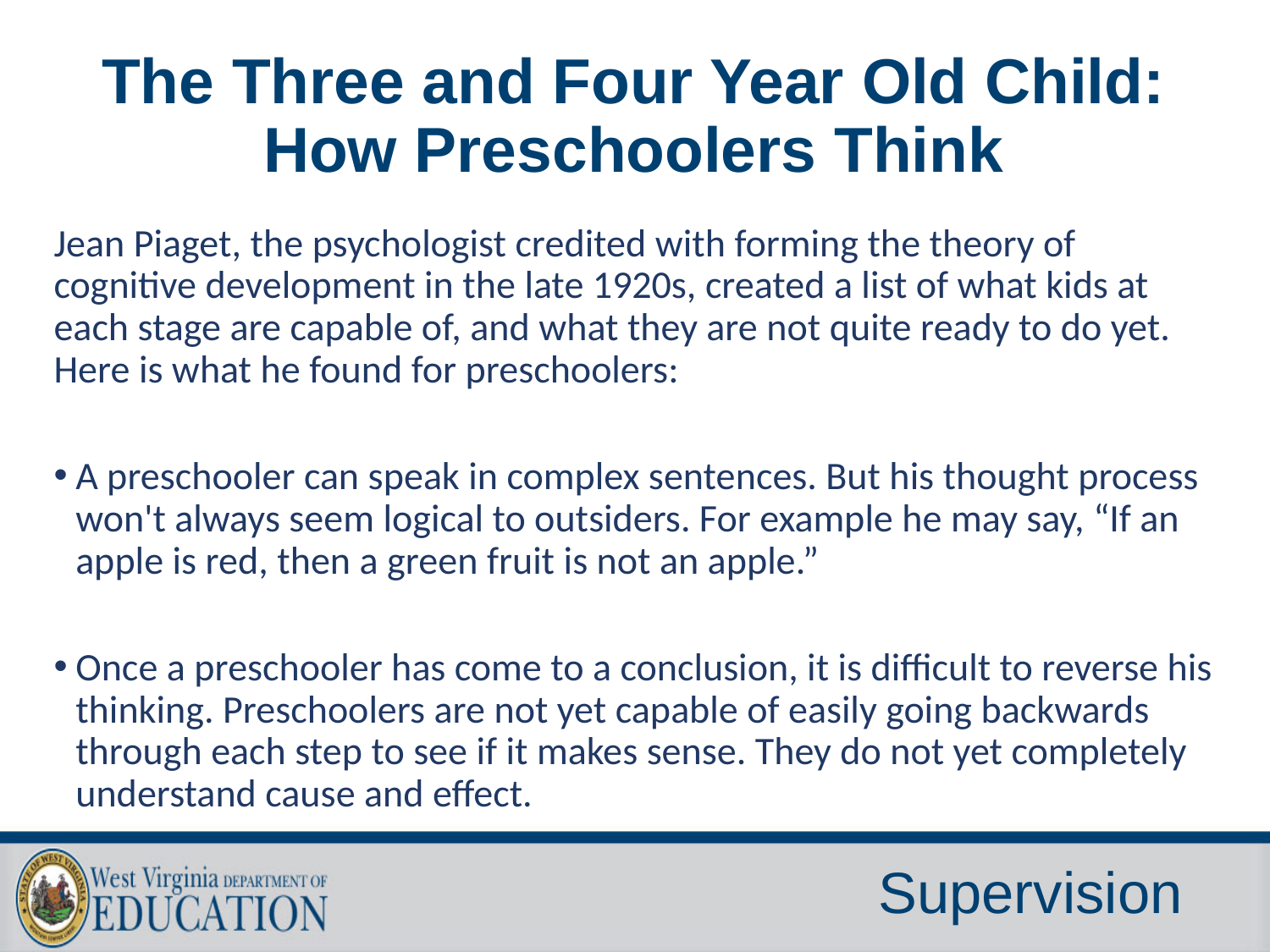

# The Three and Four Year Old Child: How Preschoolers Think

Jean Piaget, the psychologist credited with forming the theory of cognitive development in the late 1920s, created a list of what kids at each stage are capable of, and what they are not quite ready to do yet. Here is what he found for preschoolers:

A preschooler can speak in complex sentences. But his thought process won't always seem logical to outsiders. For example he may say, “If an apple is red, then a green fruit is not an apple.”

Once a preschooler has come to a conclusion, it is difficult to reverse his thinking. Preschoolers are not yet capable of easily going backwards through each step to see if it makes sense. They do not yet completely understand cause and effect.

Supervision